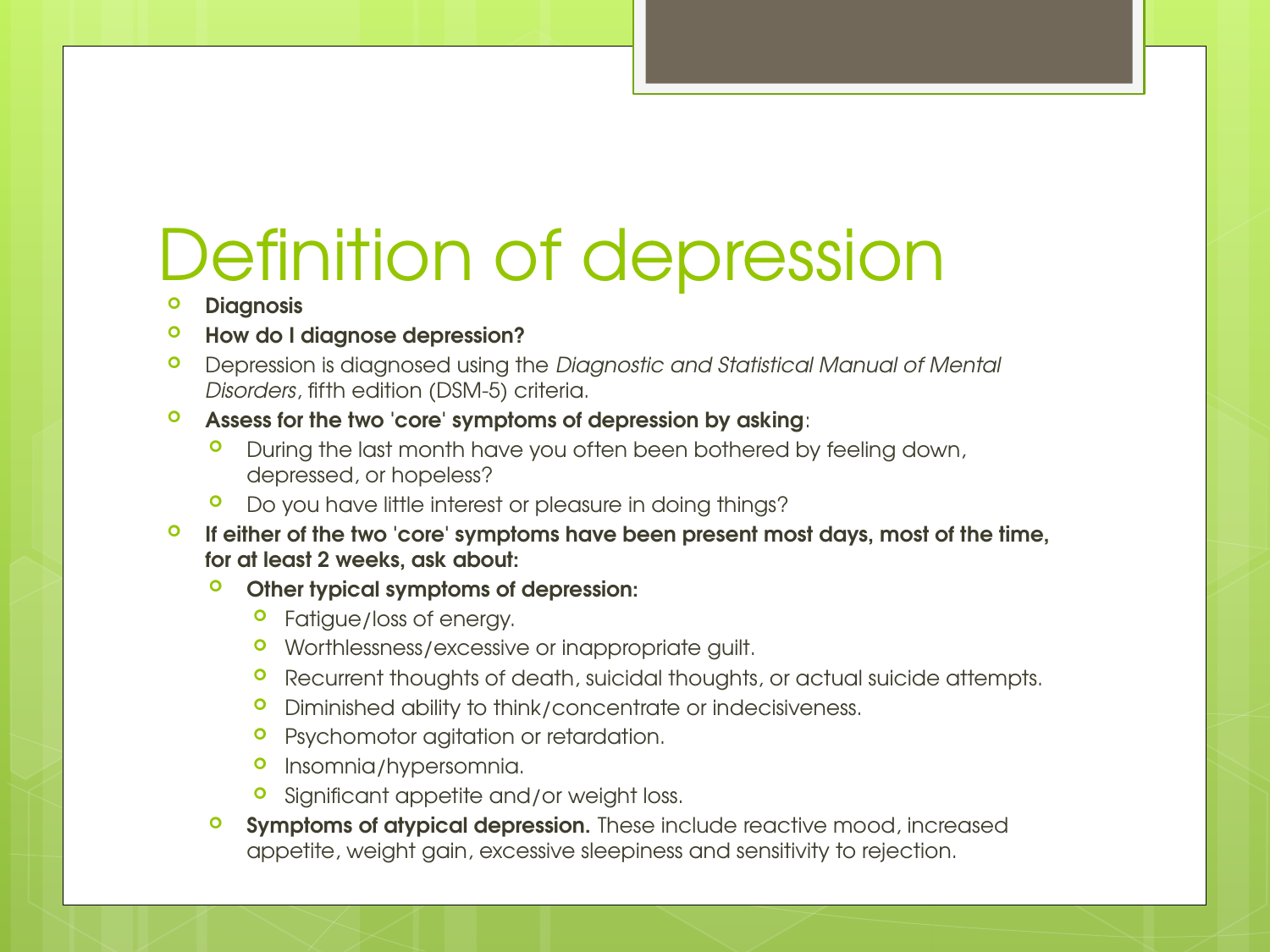

# Definition of depression
Diagnosis
How do I diagnose depression?
Depression is diagnosed using the Diagnostic and Statistical Manual of Mental Disorders, fifth edition (DSM-5) criteria.
Assess for the two 'core' symptoms of depression by asking:
During the last month have you often been bothered by feeling down, depressed, or hopeless?
Do you have little interest or pleasure in doing things?
If either of the two 'core' symptoms have been present most days, most of the time, for at least 2 weeks, ask about:
Other typical symptoms of depression:
Fatigue/loss of energy.
Worthlessness/excessive or inappropriate guilt.
Recurrent thoughts of death, suicidal thoughts, or actual suicide attempts.
Diminished ability to think/concentrate or indecisiveness.
Psychomotor agitation or retardation.
Insomnia/hypersomnia.
Significant appetite and/or weight loss.
Symptoms of atypical depression. These include reactive mood, increased appetite, weight gain, excessive sleepiness and sensitivity to rejection.